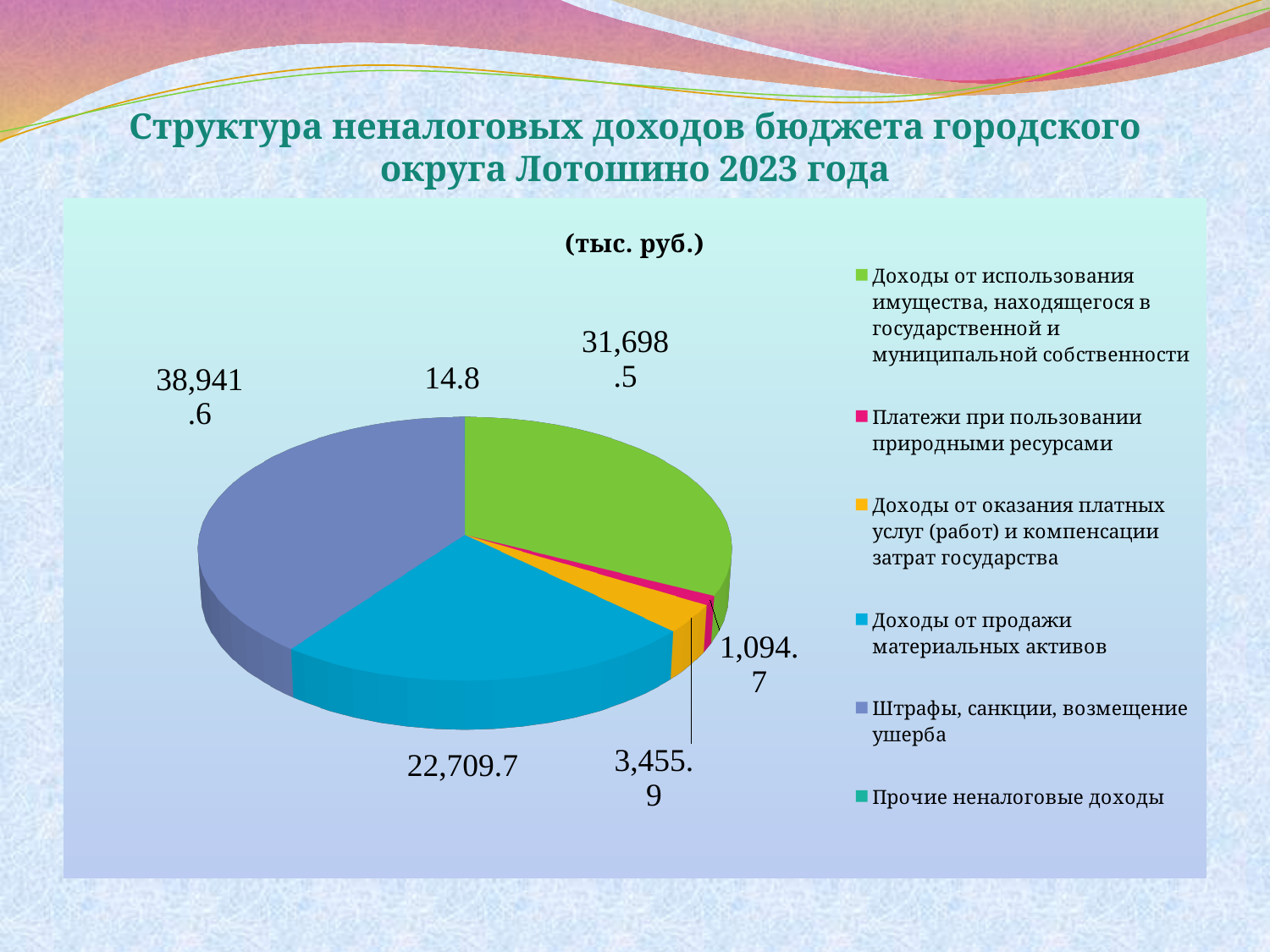

# Структура неналоговых доходов бюджета городского округа Лотошино 2023 года

[unsupported chart]